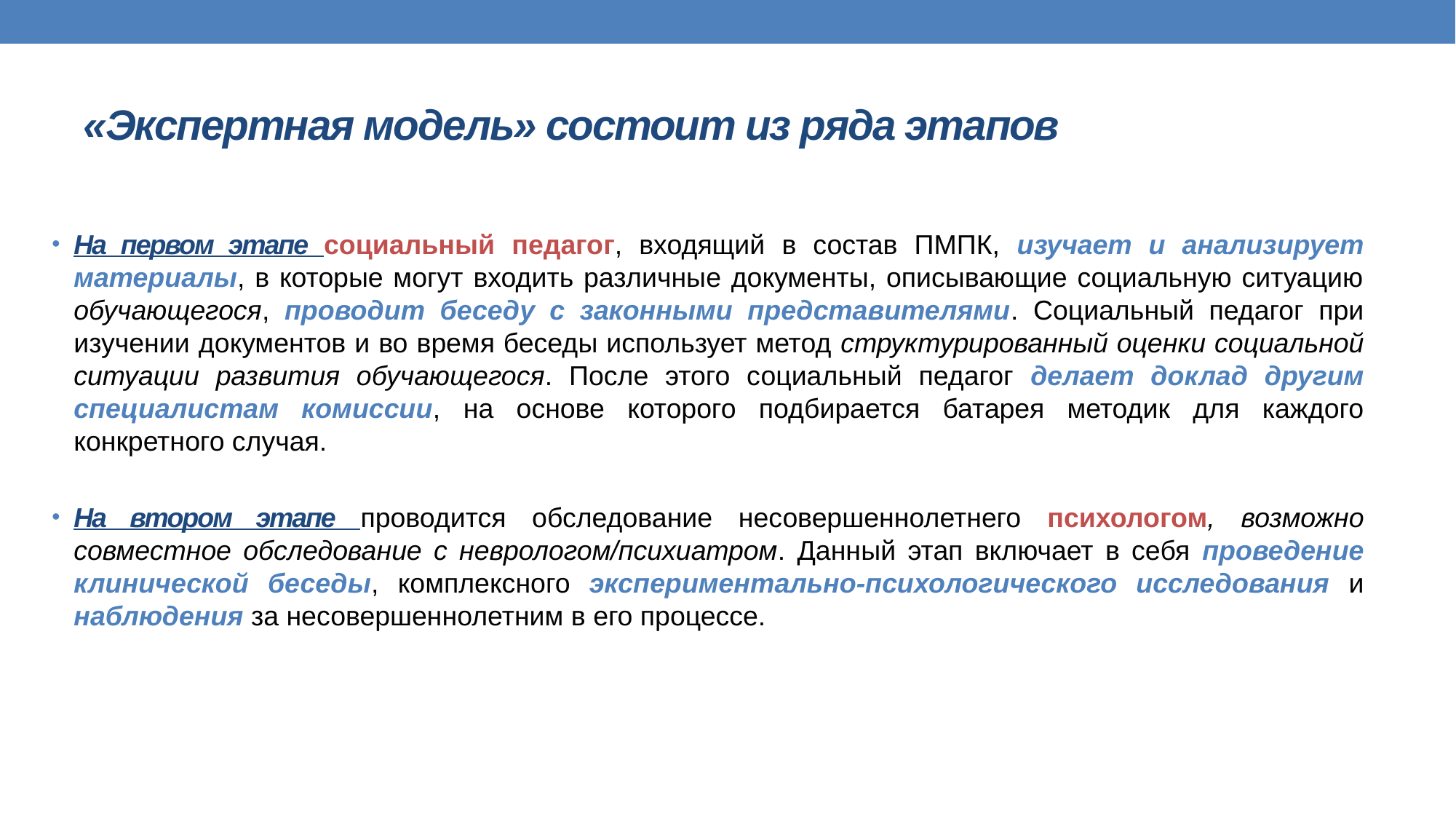

# «Экспертная модель» состоит из ряда этапов
На первом этапе социальный педагог, входящий в состав ПМПК, изучает и анализирует материалы, в которые могут входить различные документы, описывающие социальную ситуацию обучающегося, проводит беседу с законными представителями. Социальный педагог при изучении документов и во время беседы использует метод структурированный оценки социальной ситуации развития обучающегося. После этого социальный педагог делает доклад другим специалистам комиссии, на основе которого подбирается батарея методик для каждого конкретного случая.

На втором этапе проводится обследование несовершеннолетнего психологом, возможно совместное обследование с неврологом/психиатром. Данный этап включает в себя проведение клинической беседы, комплексного экспериментально-психологического исследования и наблюдения за несовершеннолетним в его процессе.